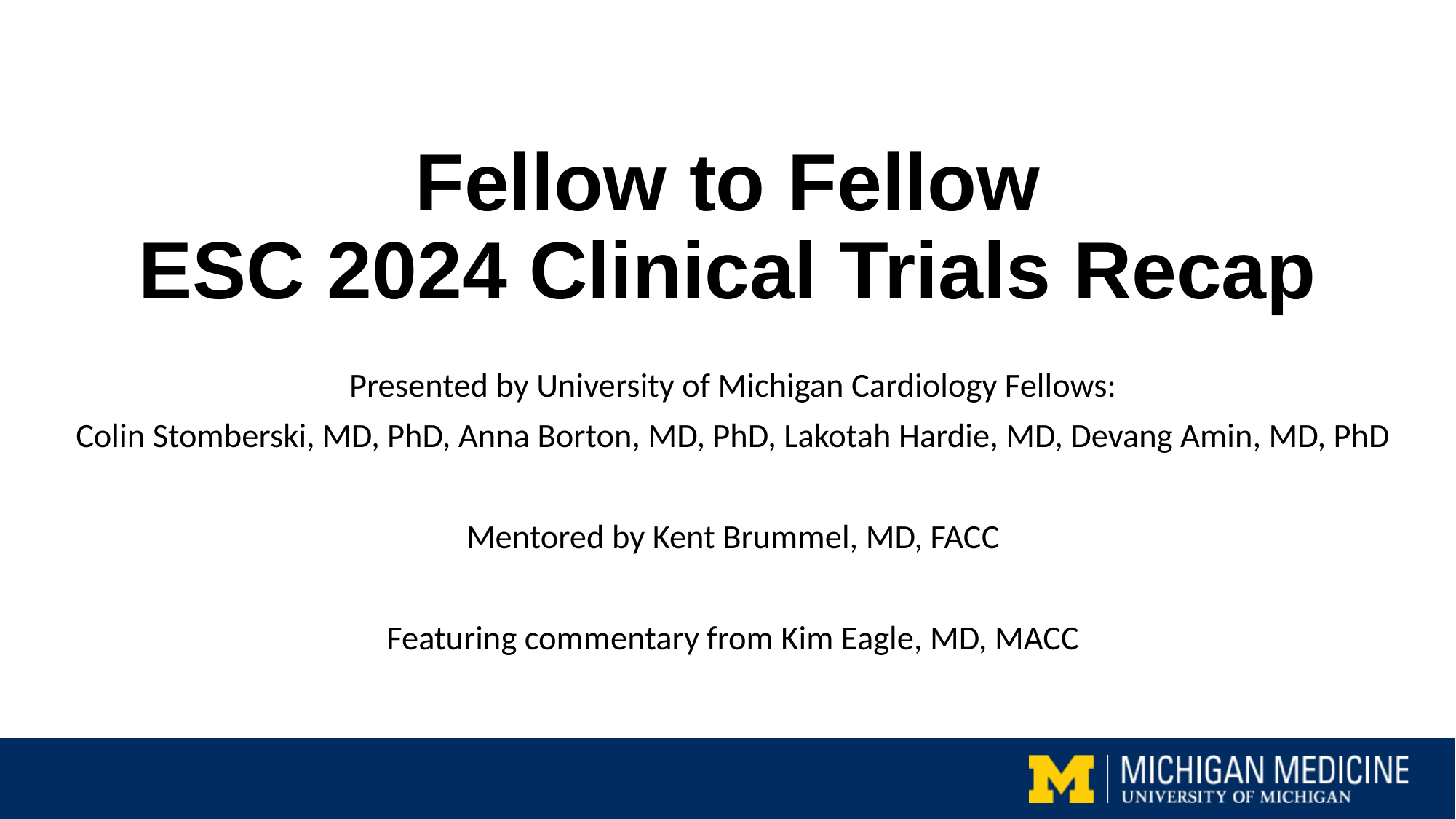

# Fellow to Fellow ESC 2024 Clinical Trials Recap
Presented by University of Michigan Cardiology Fellows:
Colin Stomberski, MD, PhD, Anna Borton, MD, PhD, Lakotah Hardie, MD, Devang Amin, MD, PhD

Mentored by Kent Brummel, MD, FACC

Featuring commentary from Kim Eagle, MD, MACC